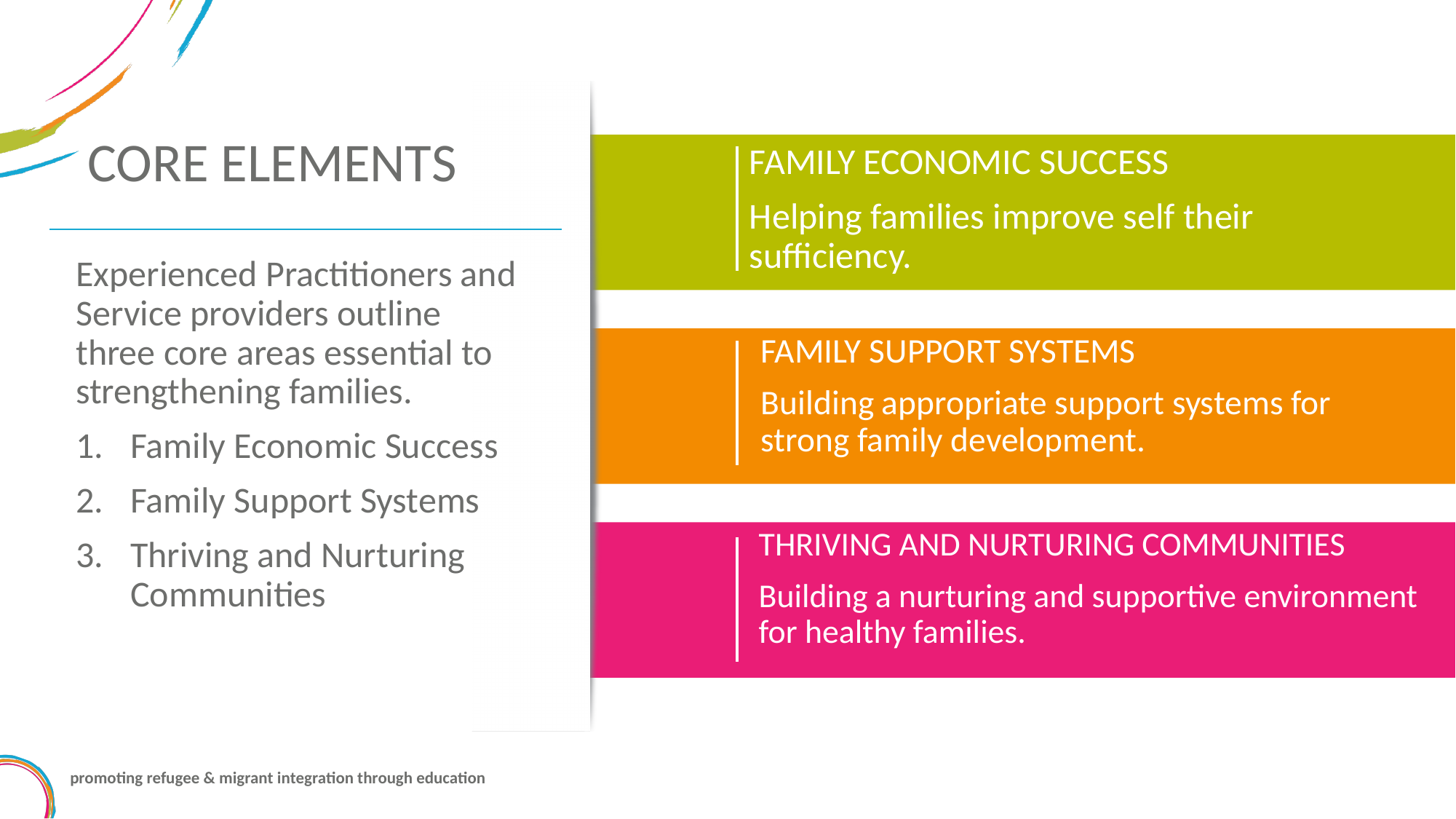

CORE ELEMENTS

FAMILY ECONOMIC SUCCESS
Helping families improve self their sufficiency.
Experienced Practitioners and Service providers outline three core areas essential to strengthening families.
Family Economic Success
Family Support Systems
Thriving and Nurturing Communities

FAMILY SUPPORT SYSTEMS
Building appropriate support systems for strong family development.
THRIVING AND NURTURING COMMUNITIES
Building a nurturing and supportive environment for healthy families.